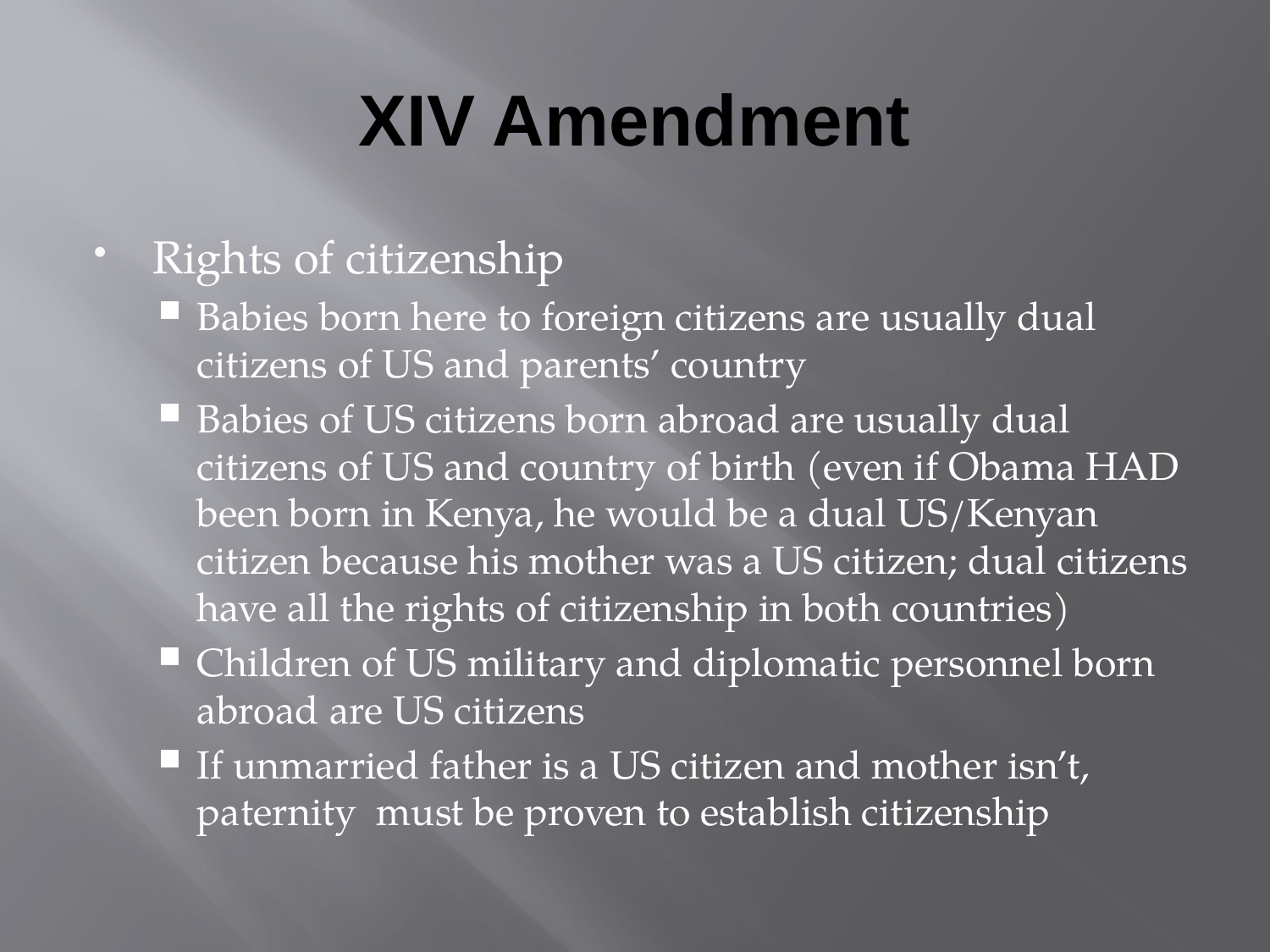

# XIV Amendment
Rights of citizenship
Babies born here to foreign citizens are usually dual citizens of US and parents’ country
Babies of US citizens born abroad are usually dual citizens of US and country of birth (even if Obama HAD been born in Kenya, he would be a dual US/Kenyan citizen because his mother was a US citizen; dual citizens have all the rights of citizenship in both countries)
Children of US military and diplomatic personnel born abroad are US citizens
If unmarried father is a US citizen and mother isn’t, paternity  must be proven to establish citizenship